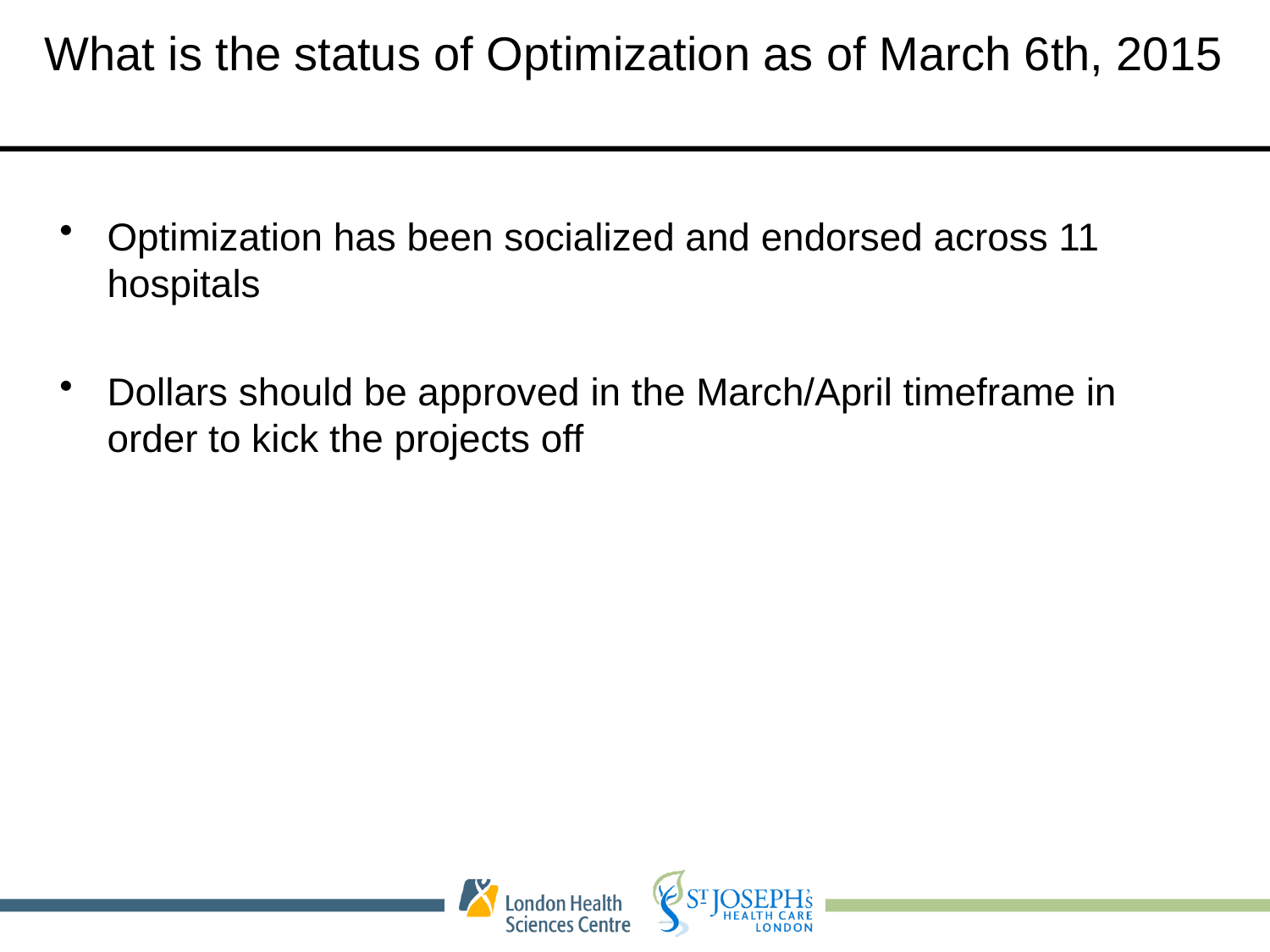

# What is the status of Optimization as of March 6th, 2015
Optimization has been socialized and endorsed across 11 hospitals

Dollars should be approved in the March/April timeframe in order to kick the projects off